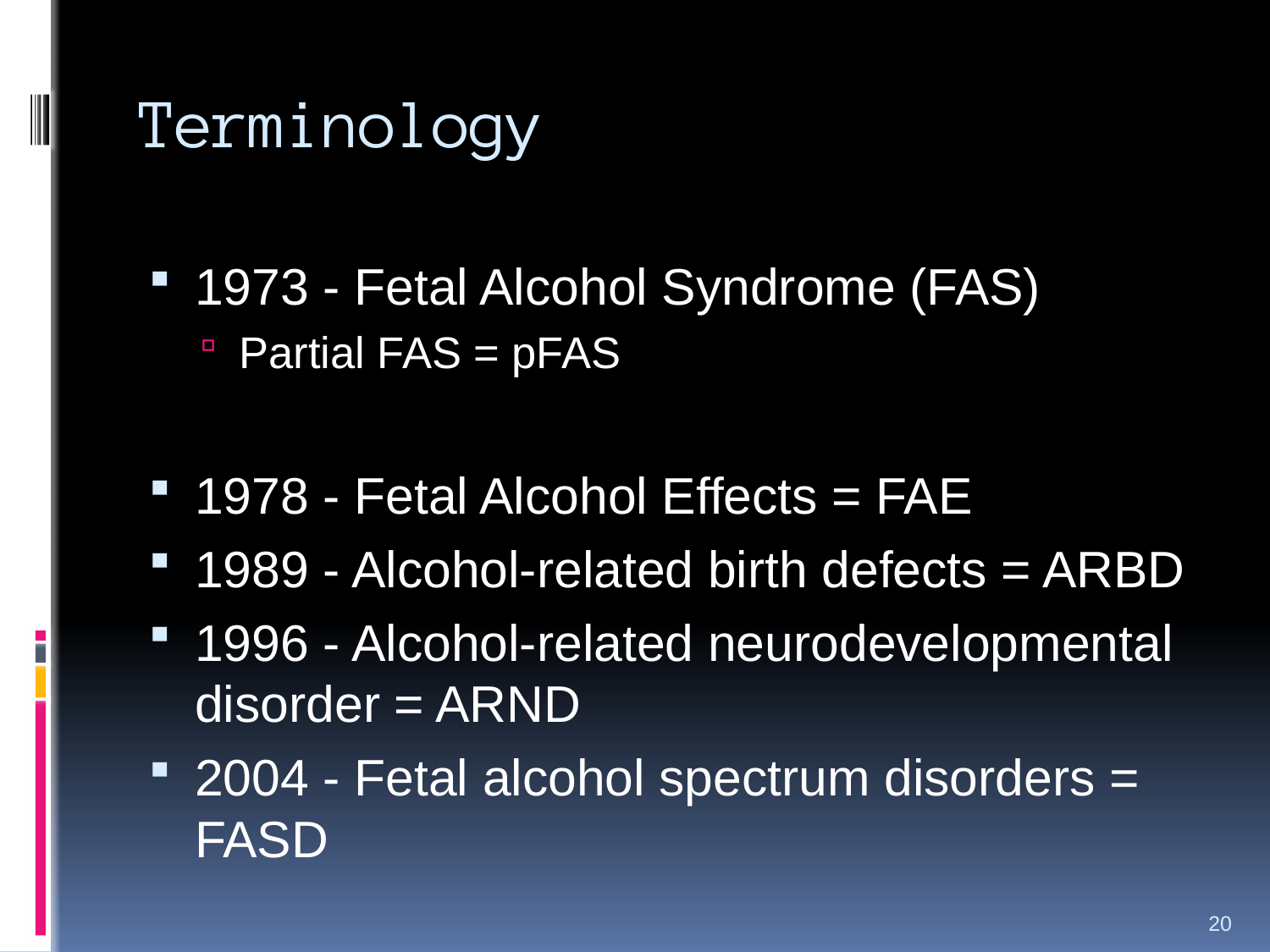

# Terminology
1973 - Fetal Alcohol Syndrome (FAS)
Partial FAS = pFAS

1978 - Fetal Alcohol Effects = FAE
1989 - Alcohol-related birth defects = ARBD
1996 - Alcohol-related neurodevelopmental disorder = ARND
2004 - Fetal alcohol spectrum disorders = FASD

20